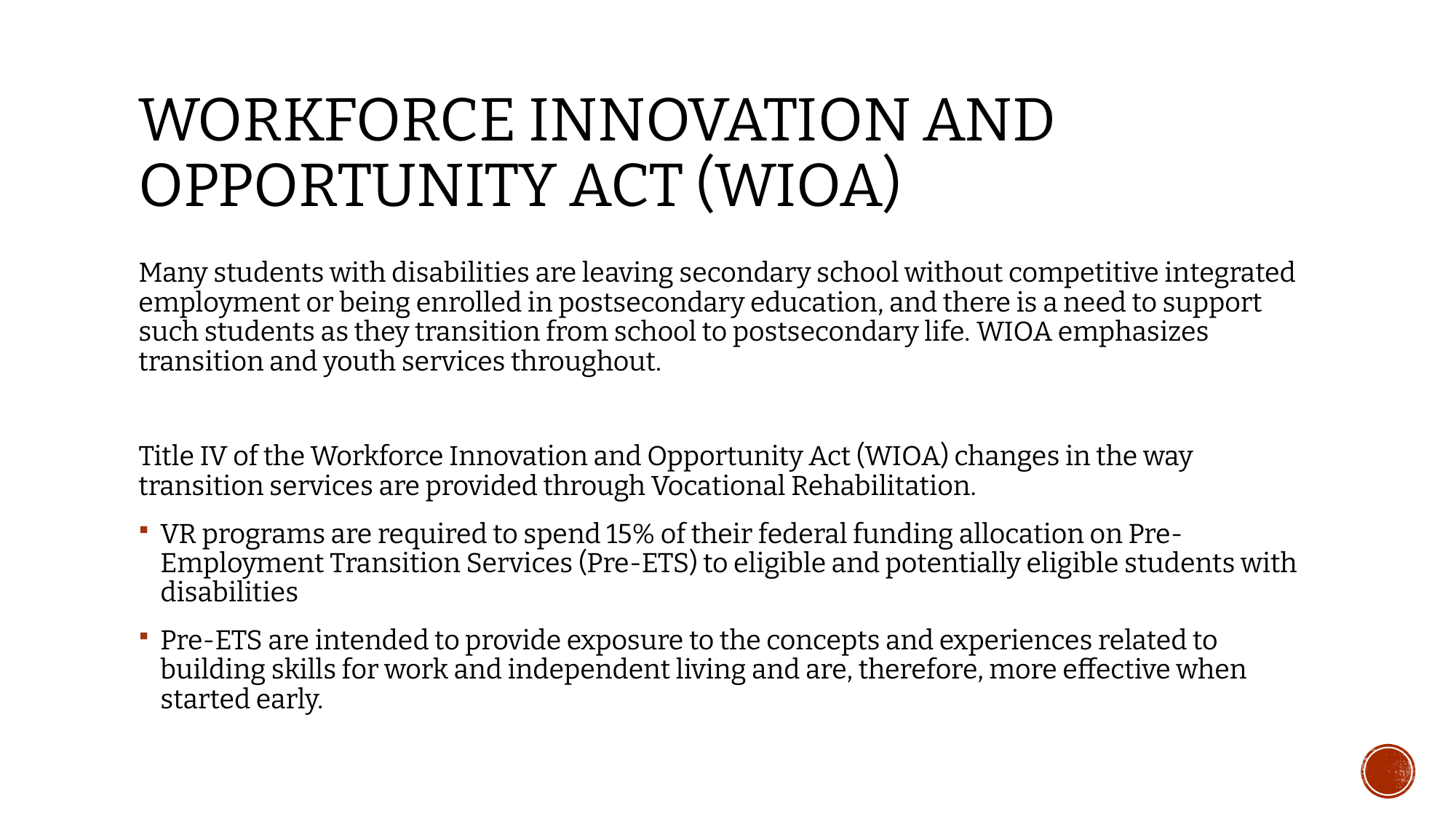

# Workforce Innovation and opportunity act (WIOA)
Many students with disabilities are leaving secondary school without competitive integrated employment or being enrolled in postsecondary education, and there is a need to support such students as they transition from school to postsecondary life. WIOA emphasizes transition and youth services throughout.

Title IV of the Workforce Innovation and Opportunity Act (WIOA) changes in the way transition services are provided through Vocational Rehabilitation.
VR programs are required to spend 15% of their federal funding allocation on Pre-Employment Transition Services (Pre-ETS) to eligible and potentially eligible students with disabilities
Pre-ETS are intended to provide exposure to the concepts and experiences related to building skills for work and independent living and are, therefore, more effective when started early.